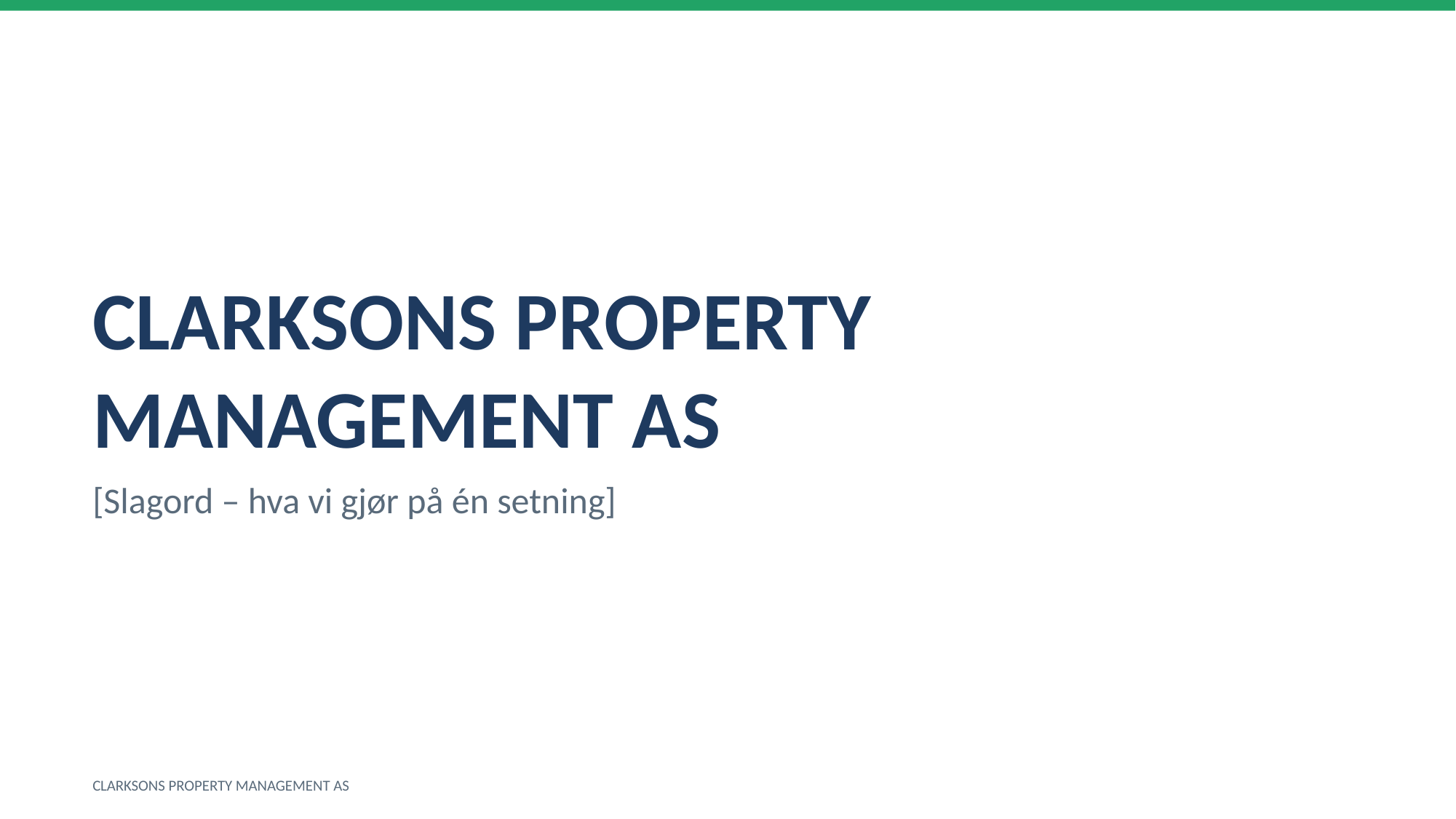

CLARKSONS PROPERTY MANAGEMENT AS
[Slagord – hva vi gjør på én setning]
CLARKSONS PROPERTY MANAGEMENT AS